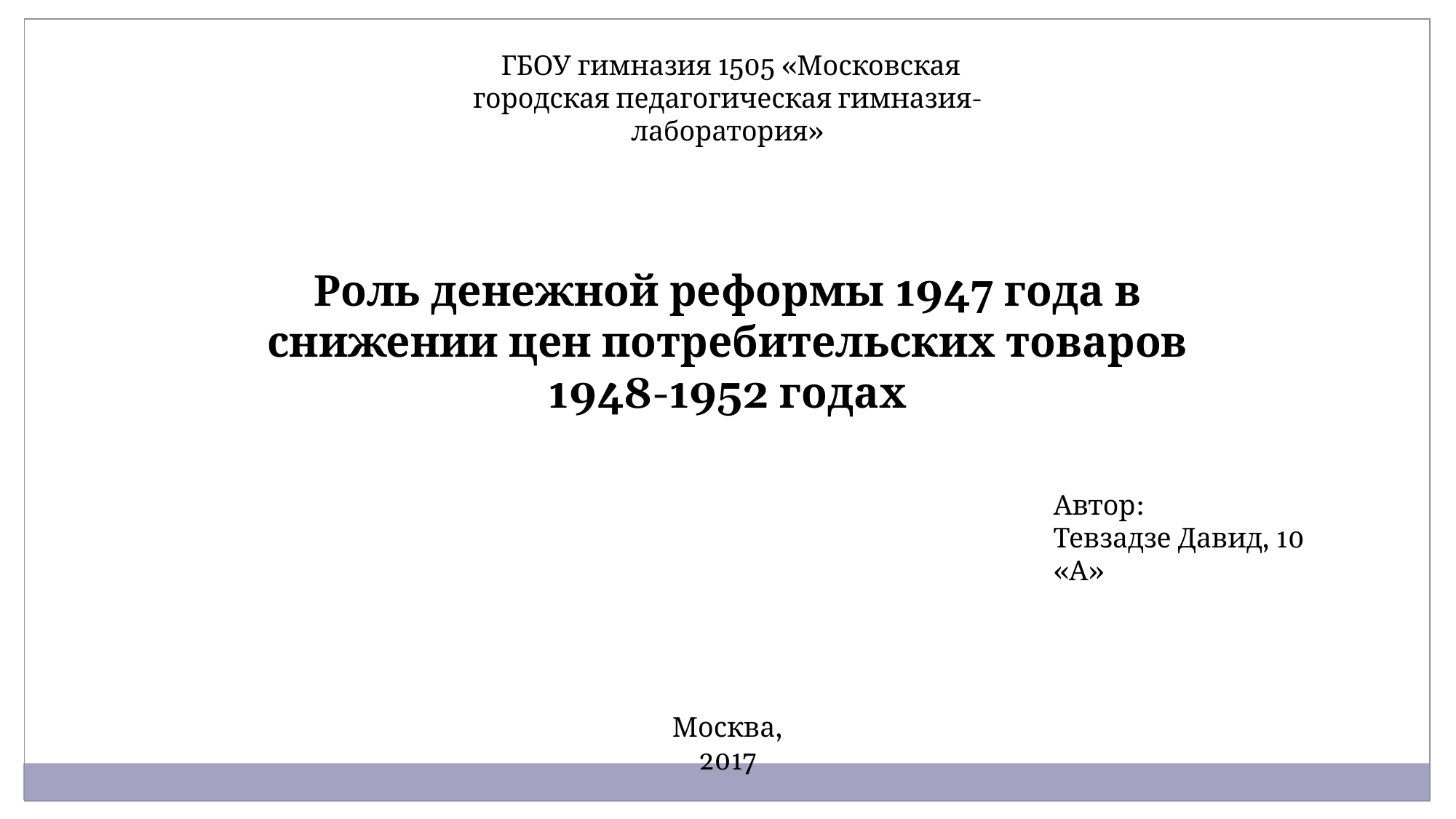

ГБОУ гимназия 1505 «Московская городская педагогическая гимназия-лаборатория»
Роль денежной реформы 1947 года в снижении цен потребительских товаров 1948-1952 годах
Автор:
Тевзадзе Давид, 10 «А»
Москва, 2017